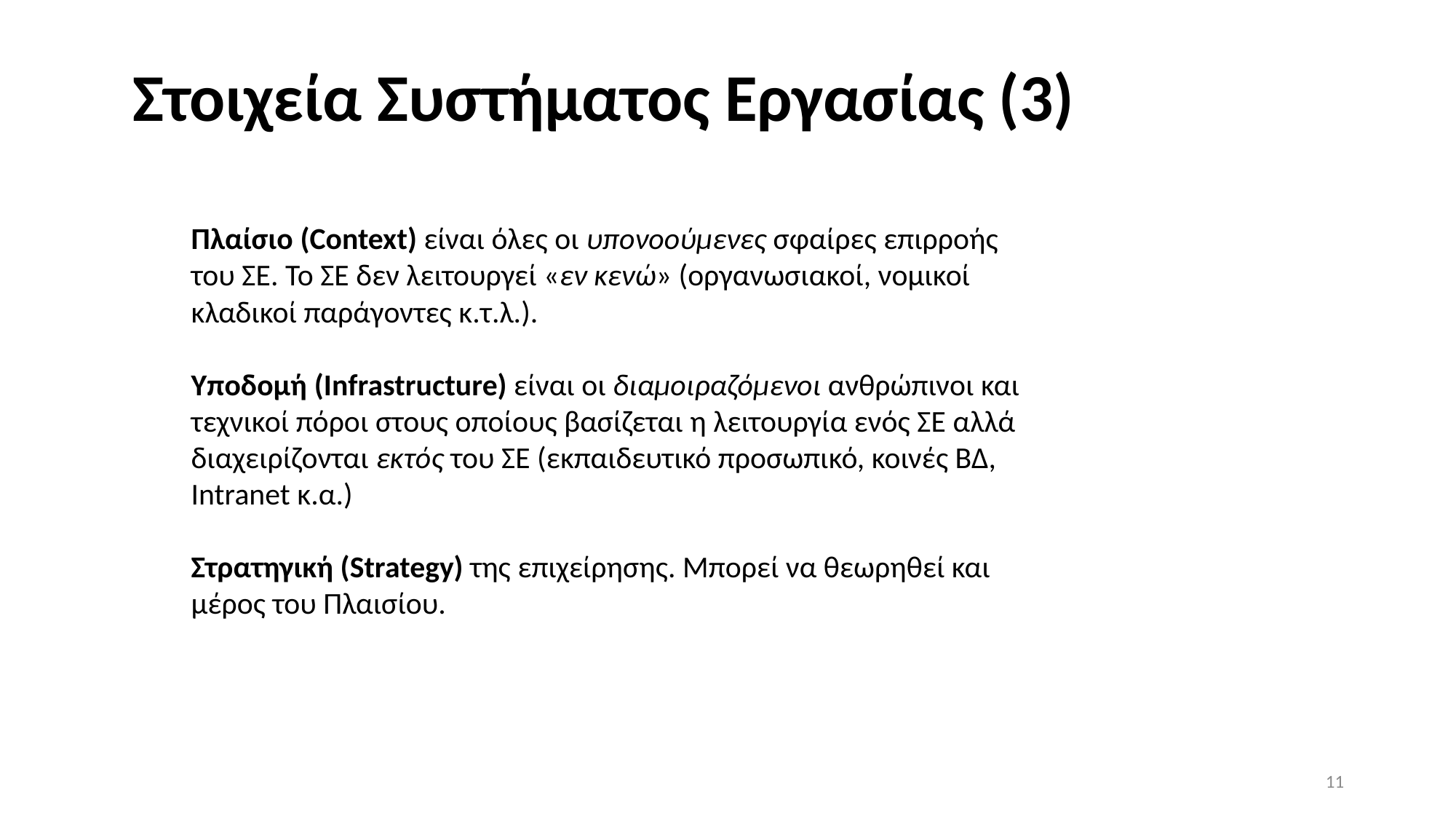

# Στοιχεία Συστήματος Εργασίας (3)
Πλαίσιο (Context) είναι όλες οι υπονοούμενες σφαίρες επιρροής του ΣΕ. Το ΣΕ δεν λειτουργεί «εν κενώ» (οργανωσιακοί, νομικοί κλαδικοί παράγοντες κ.τ.λ.).

Υποδομή (Infrastructure) είναι οι διαμοιραζόμενοι ανθρώπινοι και τεχνικοί πόροι στους οποίους βασίζεται η λειτουργία ενός ΣΕ αλλά διαχειρίζονται εκτός του ΣΕ (εκπαιδευτικό προσωπικό, κοινές ΒΔ, Intranet κ.α.)

Στρατηγική (Strategy) της επιχείρησης. Μπορεί να θεωρηθεί και μέρος του Πλαισίου.
11